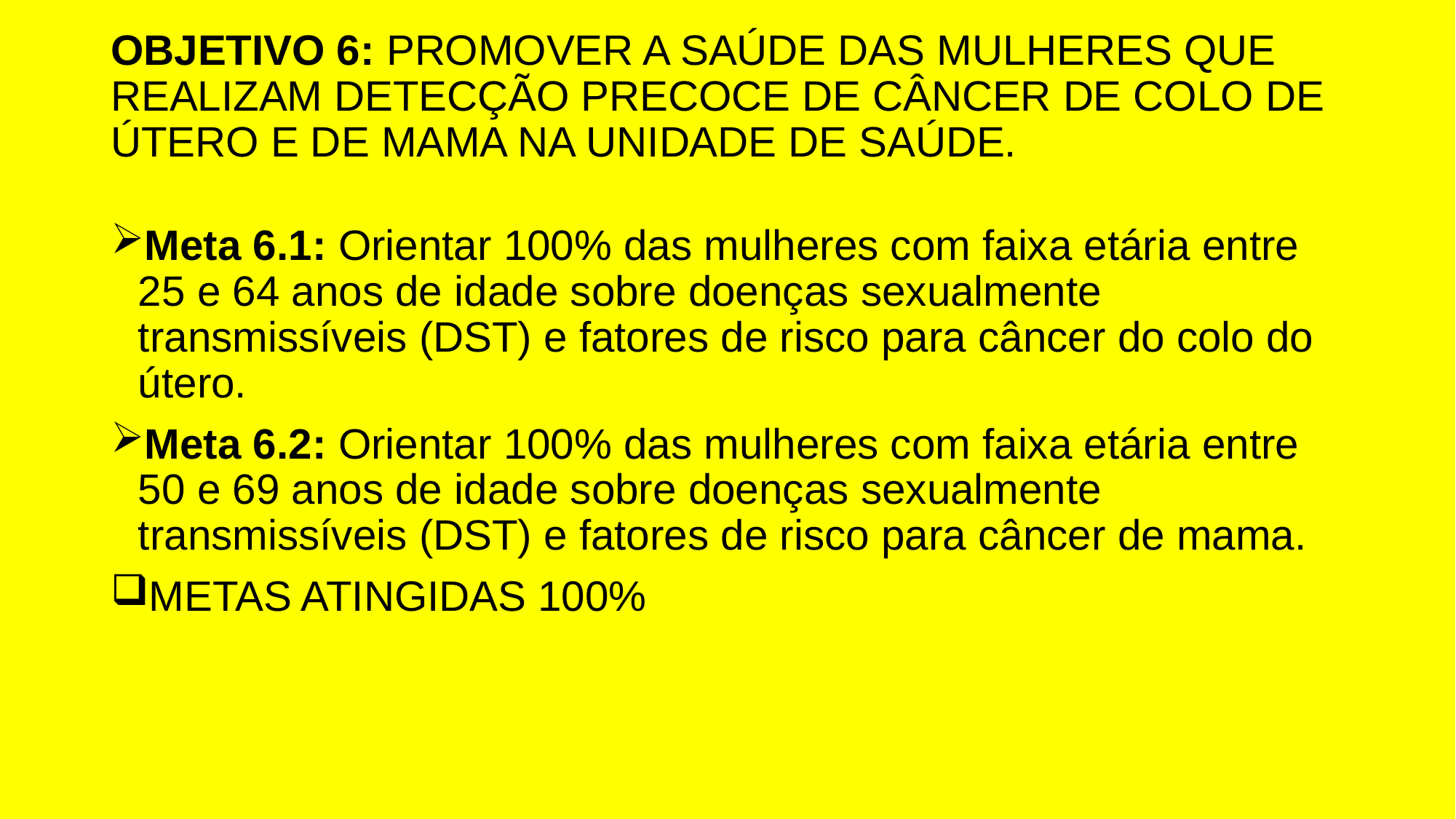

# Objetivo 6: Promover a saúde das mulheres que realizam detecção precoce de câncer de colo de útero e de mama na unidade de saúde.
Meta 6.1: Orientar 100% das mulheres com faixa etária entre 25 e 64 anos de idade sobre doenças sexualmente transmissíveis (DST) e fatores de risco para câncer do colo do útero.
Meta 6.2: Orientar 100% das mulheres com faixa etária entre 50 e 69 anos de idade sobre doenças sexualmente transmissíveis (DST) e fatores de risco para câncer de mama.
METAS ATINGIDAS 100%